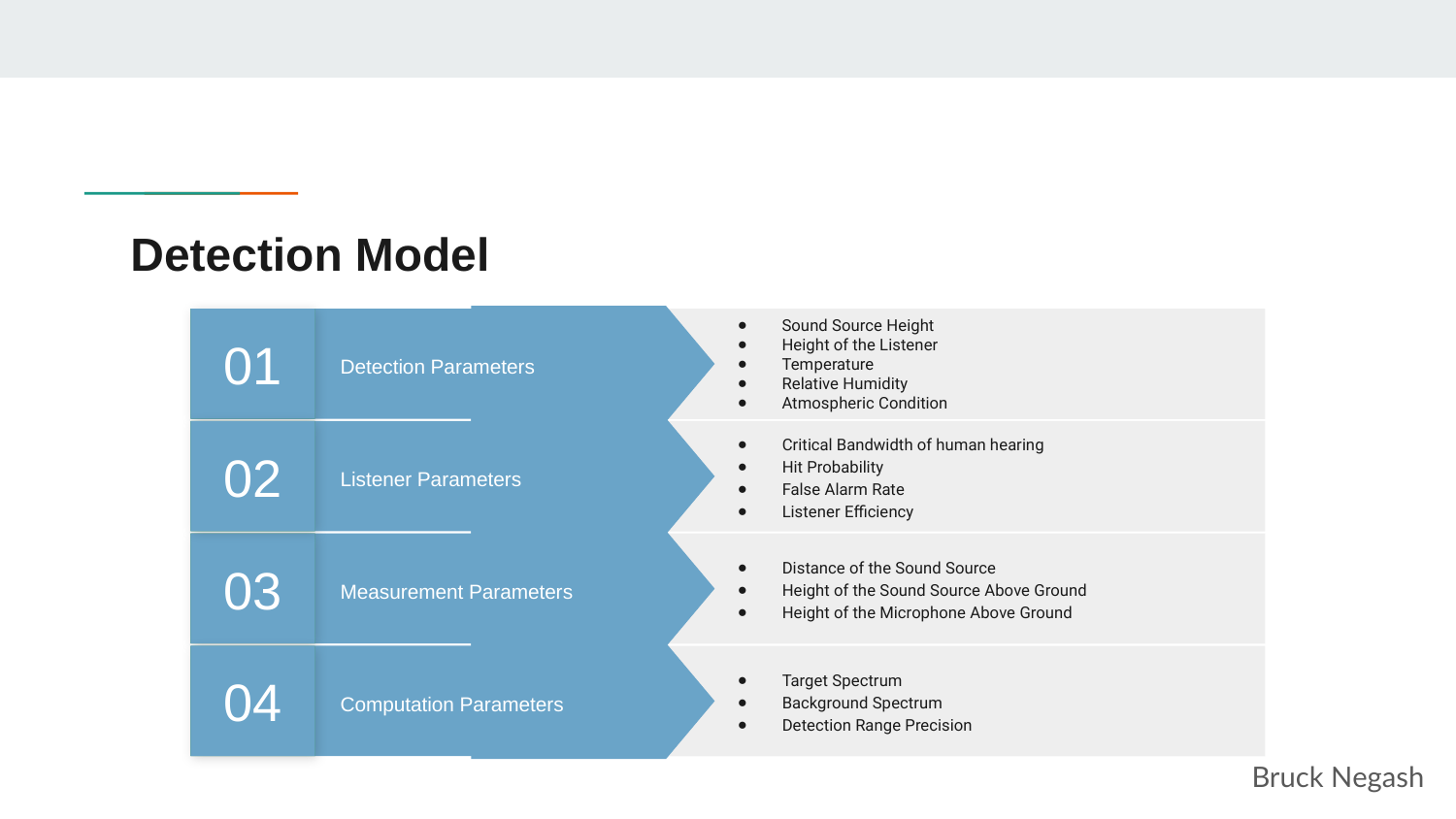

# Detection Model

01

Sound Source Height
Height of the Listener
Temperature
Relative Humidity
Atmospheric Condition

Detection Parameters

02

Critical Bandwidth of human hearing
Hit Probability
False Alarm Rate
Listener Efficiency
Listener Parameters

03

Distance of the Sound Source
Height of the Sound Source Above Ground
Height of the Microphone Above Ground
Measurement Parameters

04

Target Spectrum
Background Spectrum
Detection Range Precision
Computation Parameters
Bruck Negash